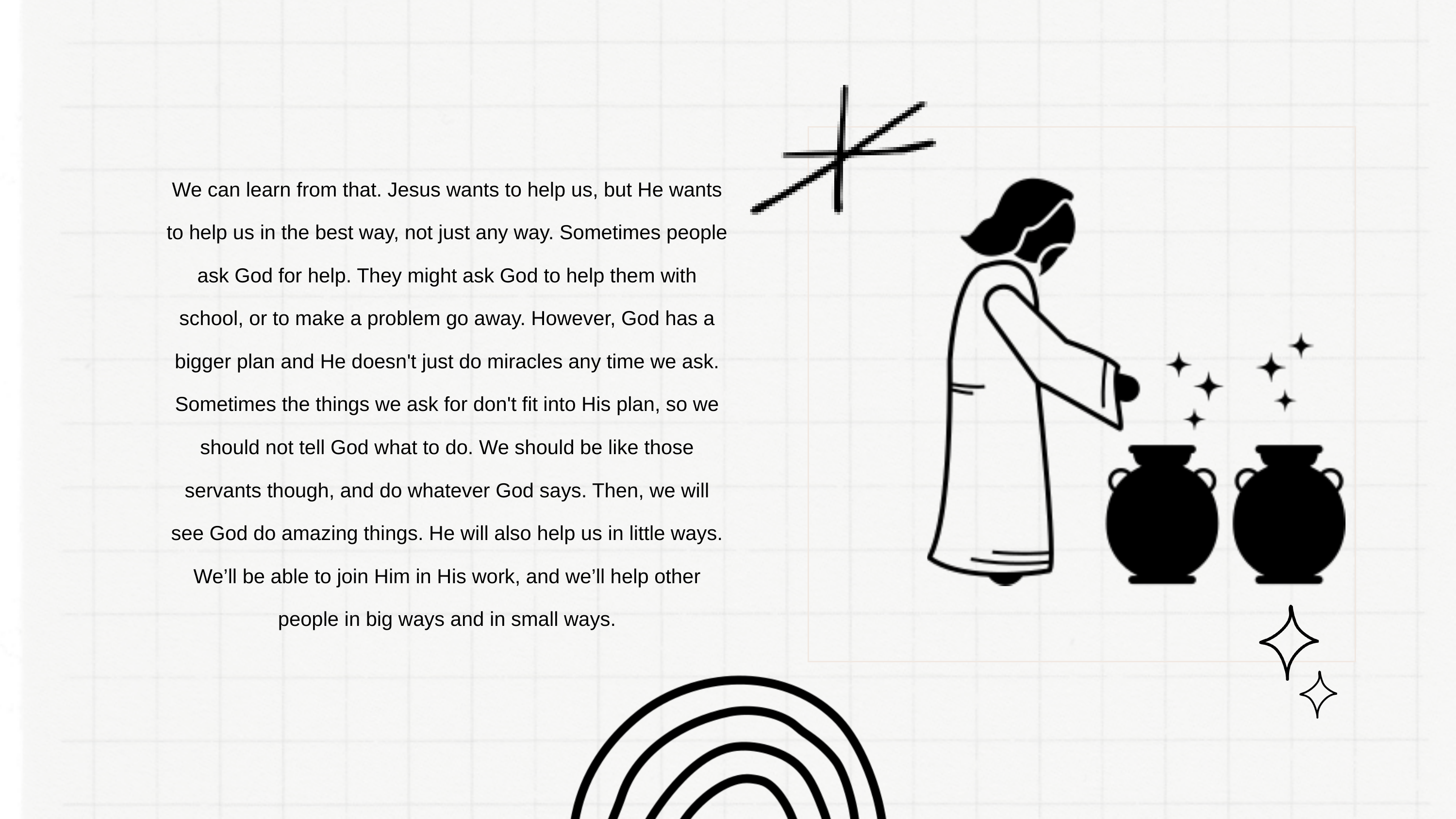

We can learn from that. Jesus wants to help us, but He wants to help us in the best way, not just any way. Sometimes people ask God for help. They might ask God to help them with school, or to make a problem go away. However, God has a bigger plan and He doesn't just do miracles any time we ask. Sometimes the things we ask for don't fit into His plan, so we should not tell God what to do. We should be like those servants though, and do whatever God says. Then, we will see God do amazing things. He will also help us in little ways. We’ll be able to join Him in His work, and we’ll help other people in big ways and in small ways.